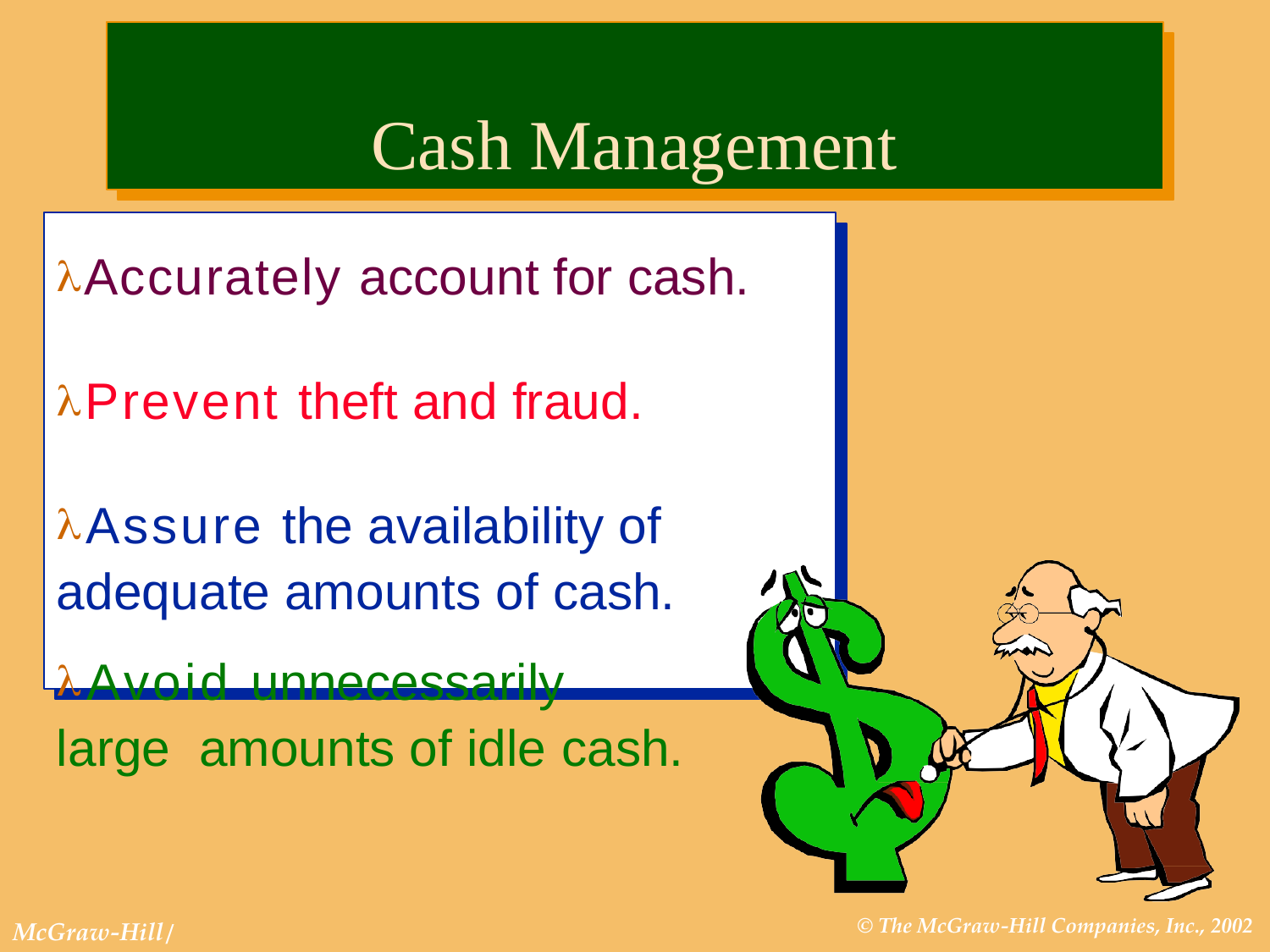

# Cash Management
λAccurately account for cash.
λPrevent theft and fraud.
λAssure the availability of  adequate amounts of cash.
λAvoid unnecessarily large  amounts of idle cash.

© The McGraw-Hill Companies, Inc., 2002
McGraw-Hill/Irwin